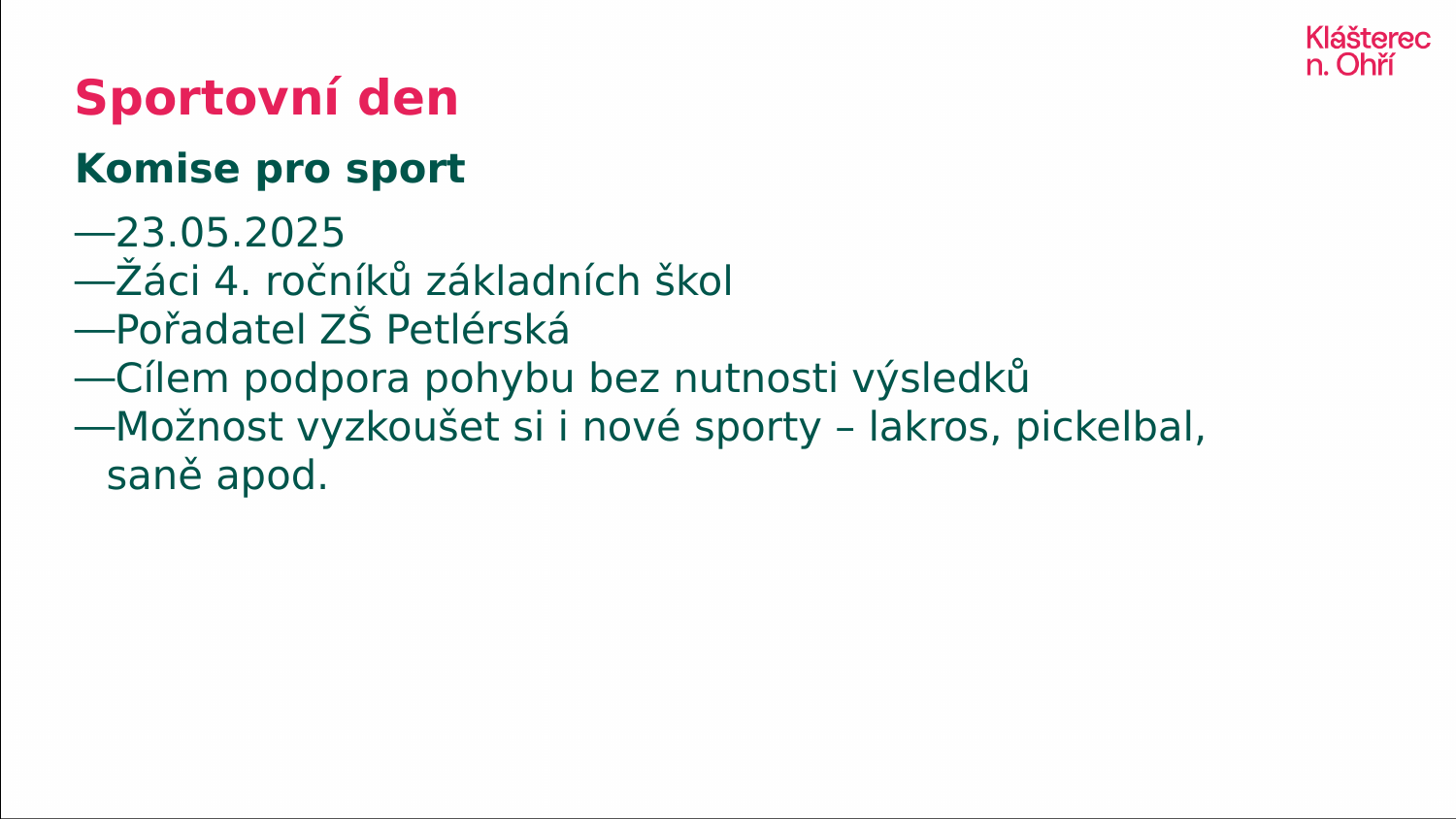

# Sportovní den
Komise pro sport
23.05.2025
Žáci 4. ročníků základních škol
Pořadatel ZŠ Petlérská
Cílem podpora pohybu bez nutnosti výsledků
Možnost vyzkoušet si i nové sporty – lakros, pickelbal, saně apod.